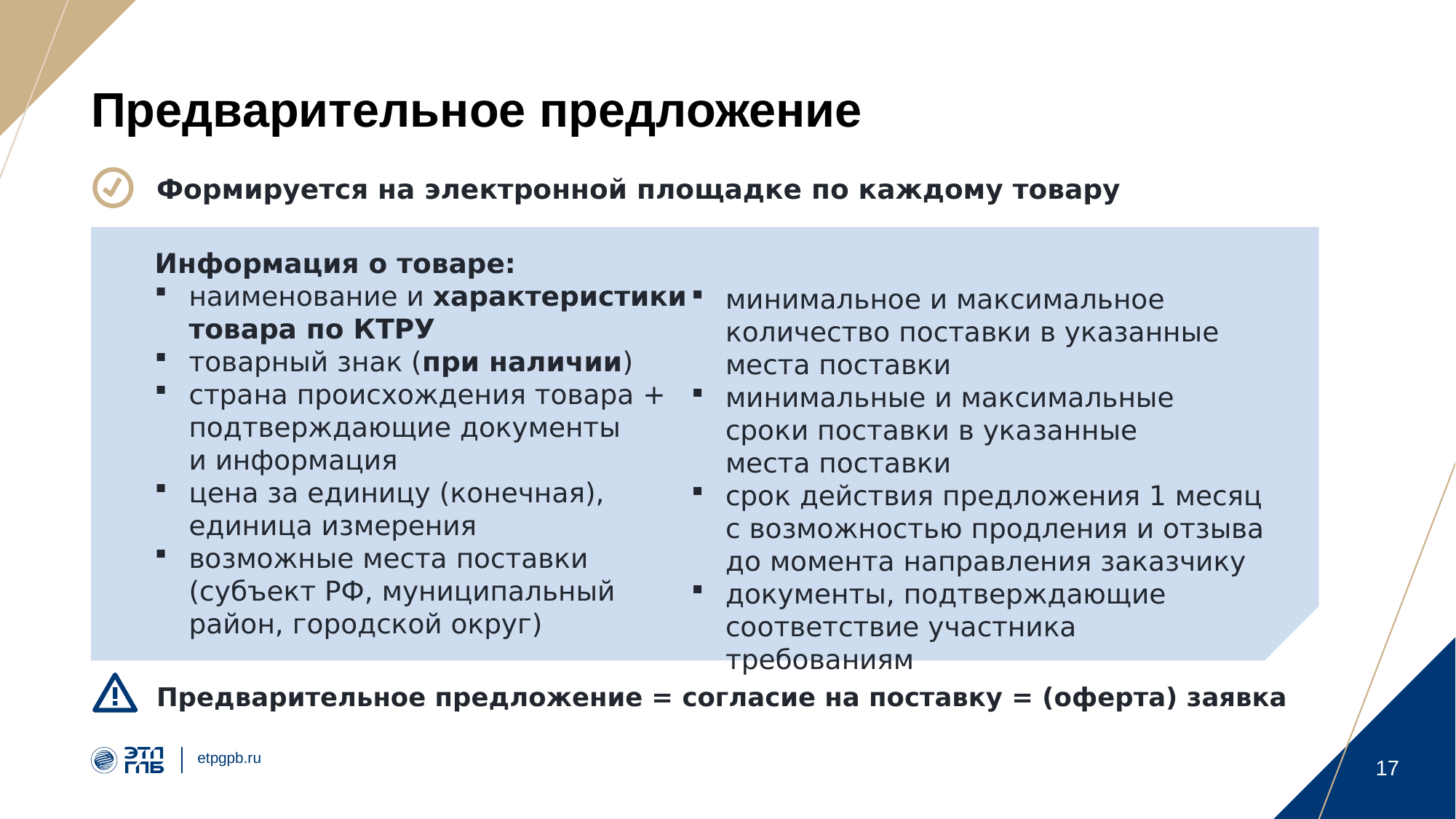

# Предварительное предложение
Формируется на электронной площадке по каждому товару

Информация о товаре:
наименование и характеристики товара по КТРУ
товарный знак (при наличии)
страна происхождения товара + подтверждающие документы
и информация
цена за единицу (конечная), единица измерения
возможные места поставки
(субъект РФ, муниципальный
район, городской округ)

минимальное и максимальное количество поставки в указанные места поставки
минимальные и максимальные
сроки поставки в указанные
места поставки
срок действия предложения 1 месяц с возможностью продления и отзыва до момента направления заказчику
документы, подтверждающие соответствие участника требованиям

Предварительное предложение = согласие на поставку = (оферта) заявка